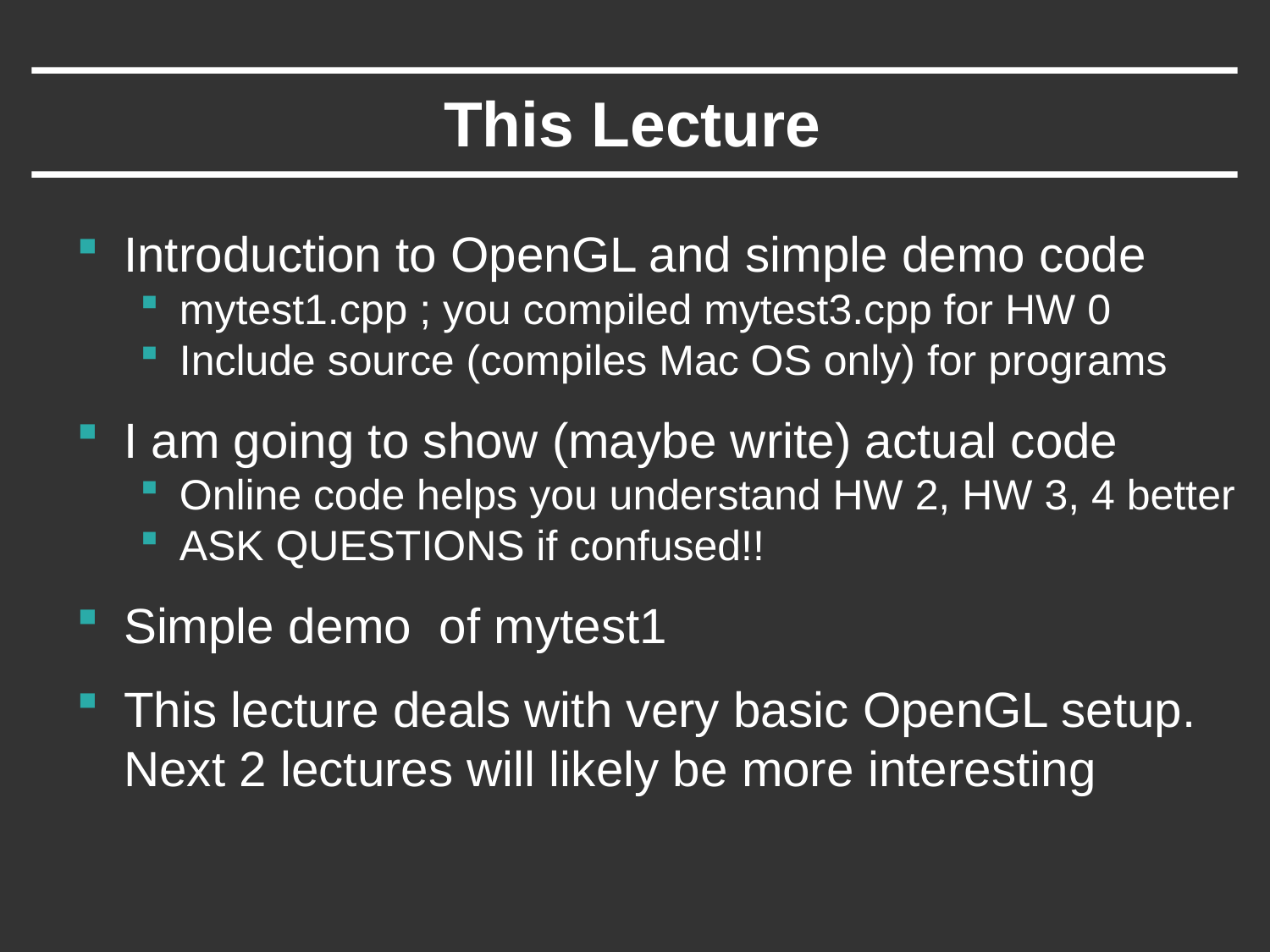

# This Lecture
Introduction to OpenGL and simple demo code
mytest1.cpp ; you compiled mytest3.cpp for HW 0
Include source (compiles Mac OS only) for programs
I am going to show (maybe write) actual code
Online code helps you understand HW 2, HW 3, 4 better
ASK QUESTIONS if confused!!
Simple demo  of mytest1
This lecture deals with very basic OpenGL setup.  Next 2 lectures will likely be more interesting